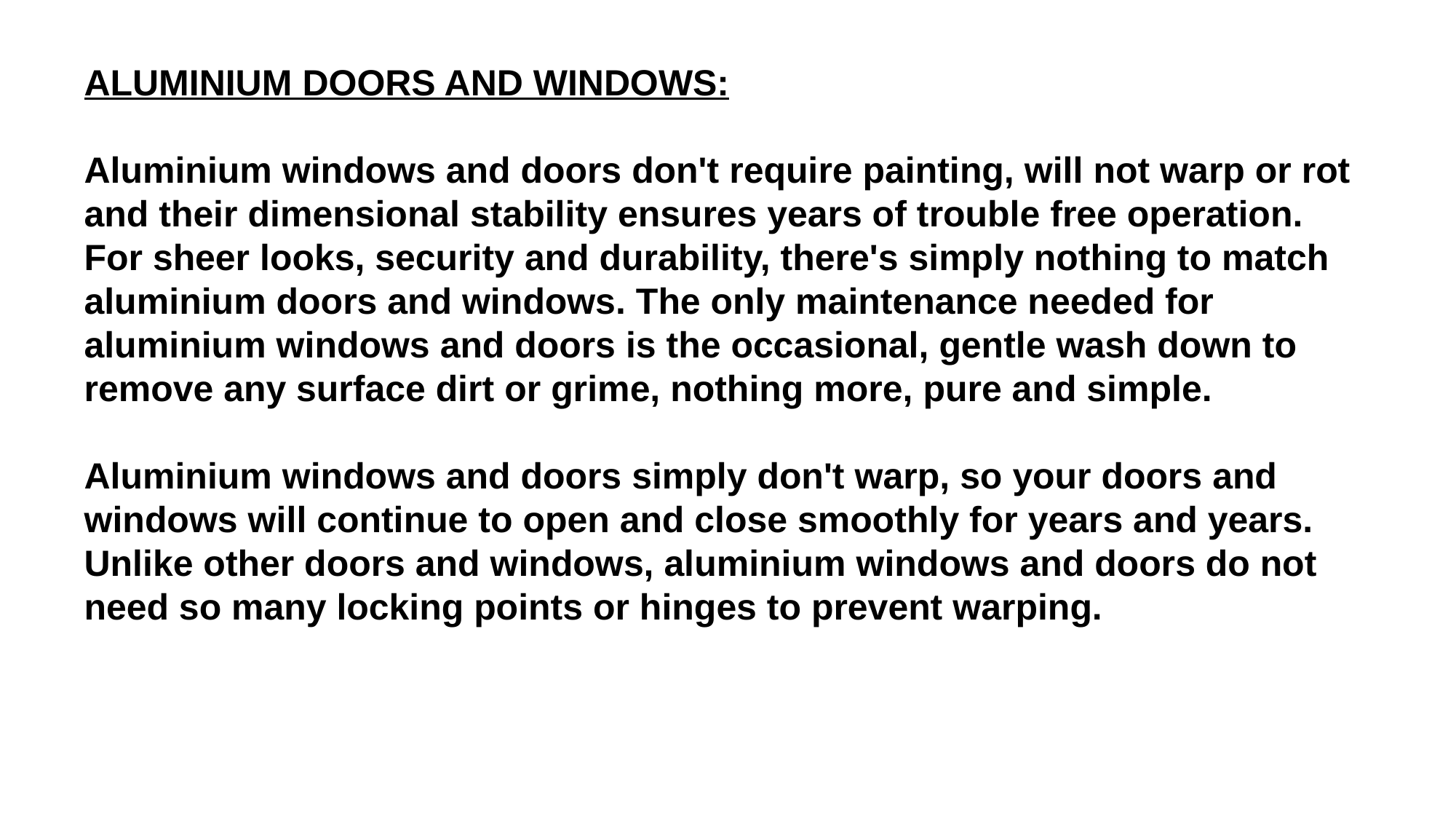

ALUMINIUM DOORS AND WINDOWS:

Aluminium windows and doors don't require painting, will not warp or rot and their dimensional stability ensures years of trouble free operation. For sheer looks, security and durability, there's simply nothing to match aluminium doors and windows. The only maintenance needed for aluminium windows and doors is the occasional, gentle wash down to remove any surface dirt or grime, nothing more, pure and simple.

Aluminium windows and doors simply don't warp, so your doors and windows will continue to open and close smoothly for years and years. Unlike other doors and windows, aluminium windows and doors do not need so many locking points or hinges to prevent warping.